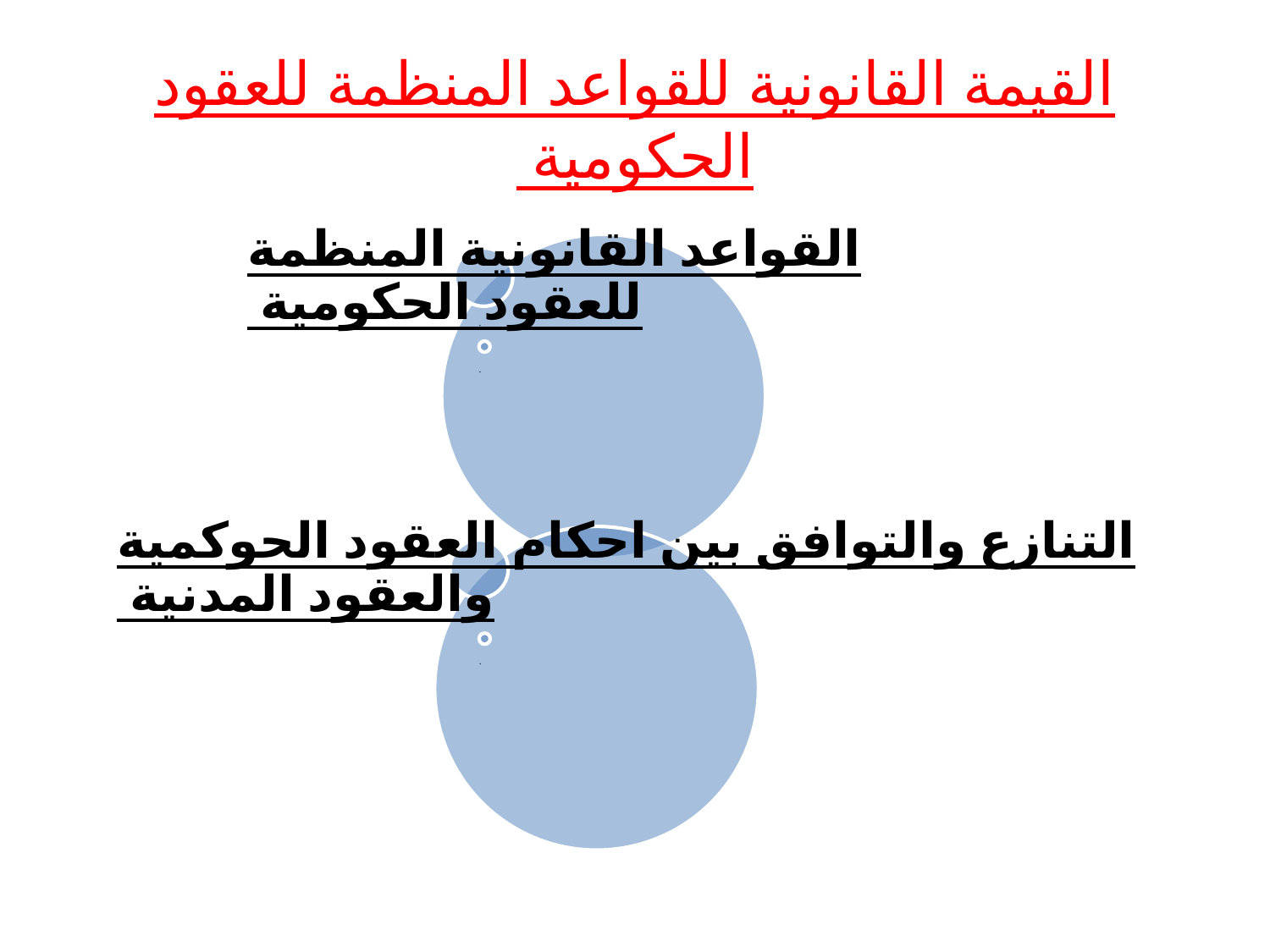

# القيمة القانونية للقواعد المنظمة للعقود الحكومية
القواعد القانونية المنظمة للعقود الحكومية
.
.
التنازع والتوافق بين احكام العقود الحوكمية والعقود المدنية
.
.